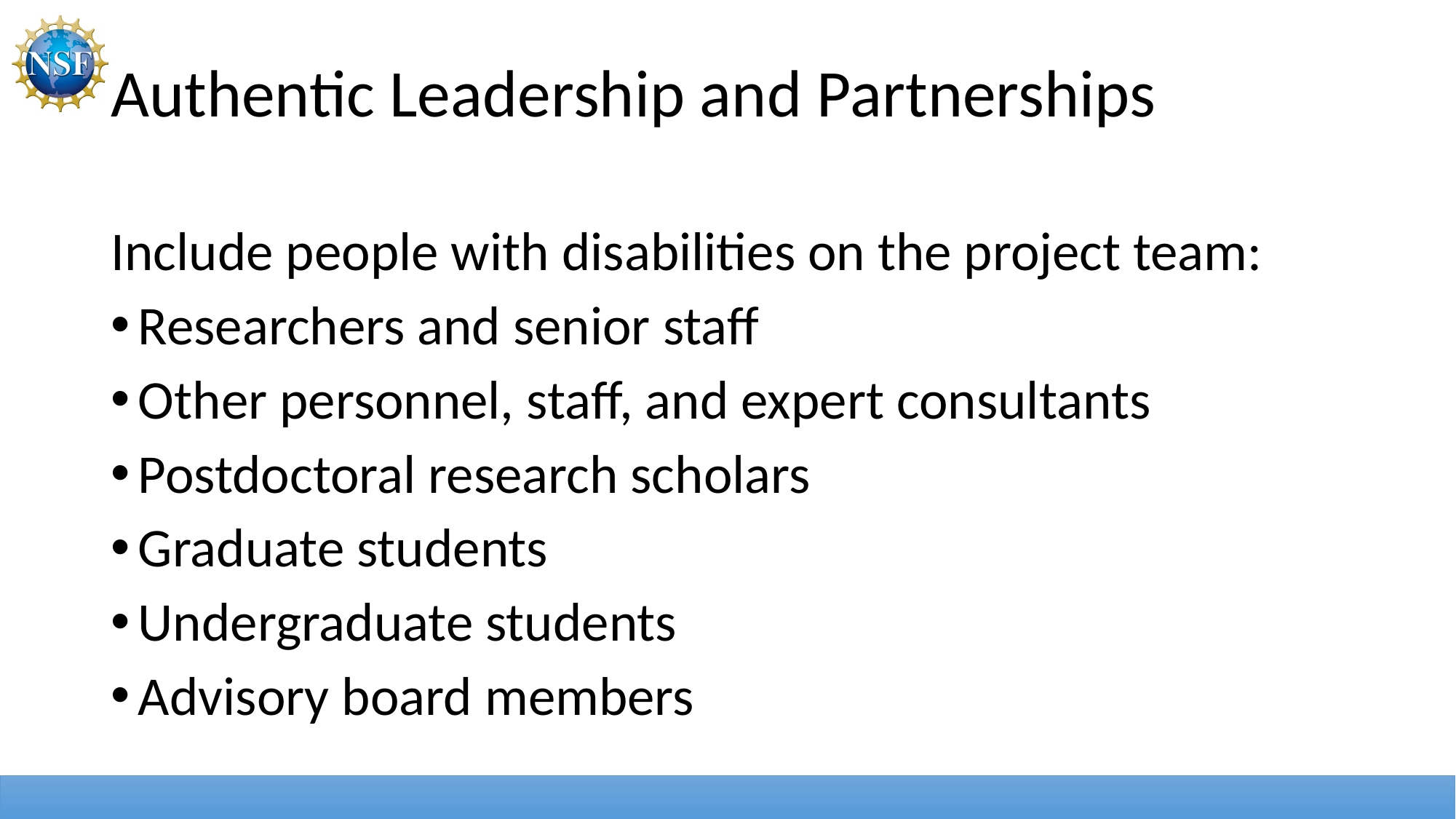

# Authentic Leadership and Partnerships
Include people with disabilities on the project team:
Researchers and senior staff
Other personnel, staff, and expert consultants
Postdoctoral research scholars
Graduate students
Undergraduate students
Advisory board members